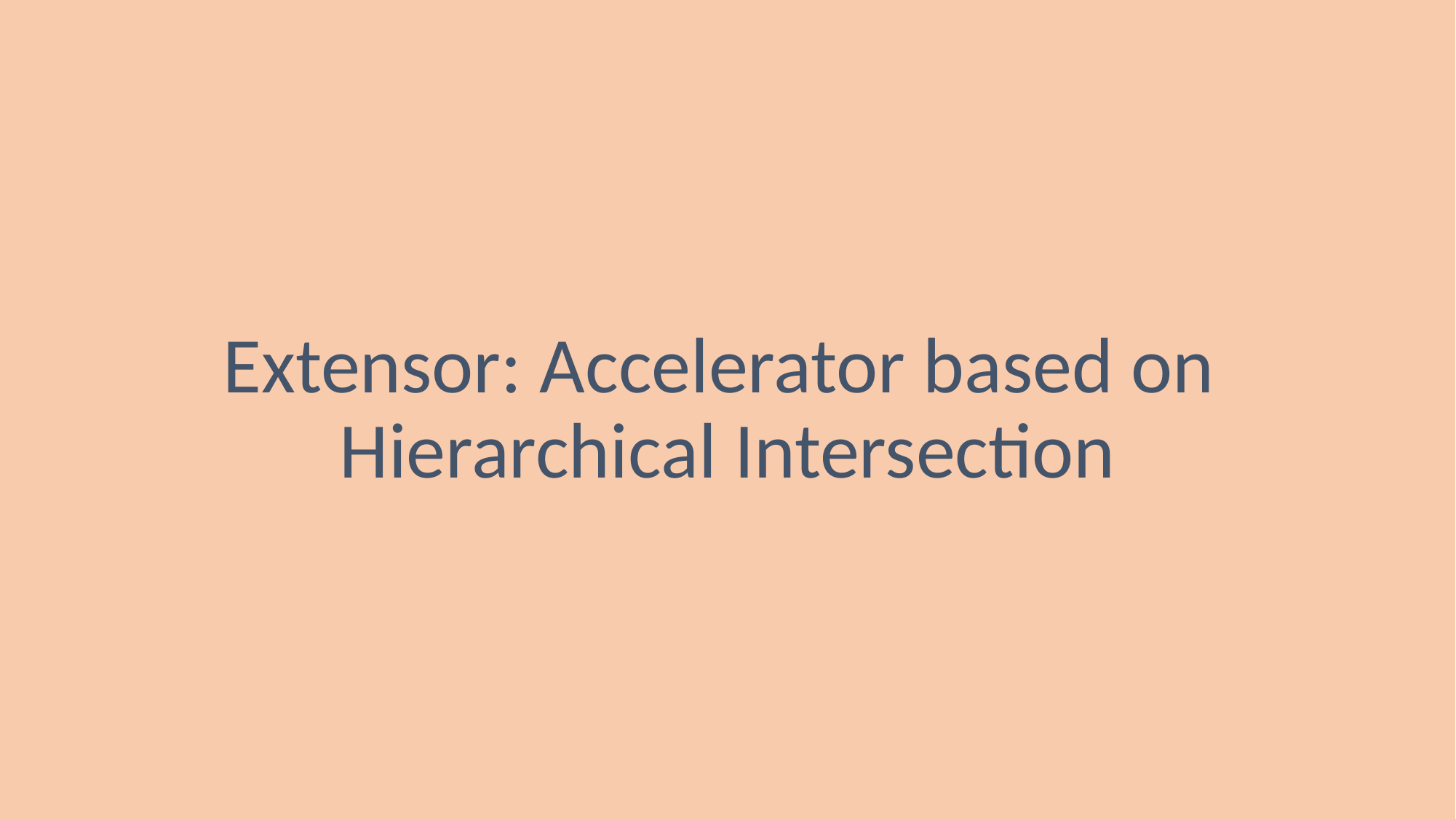

# Extensor: Accelerator based on Hierarchical Intersection